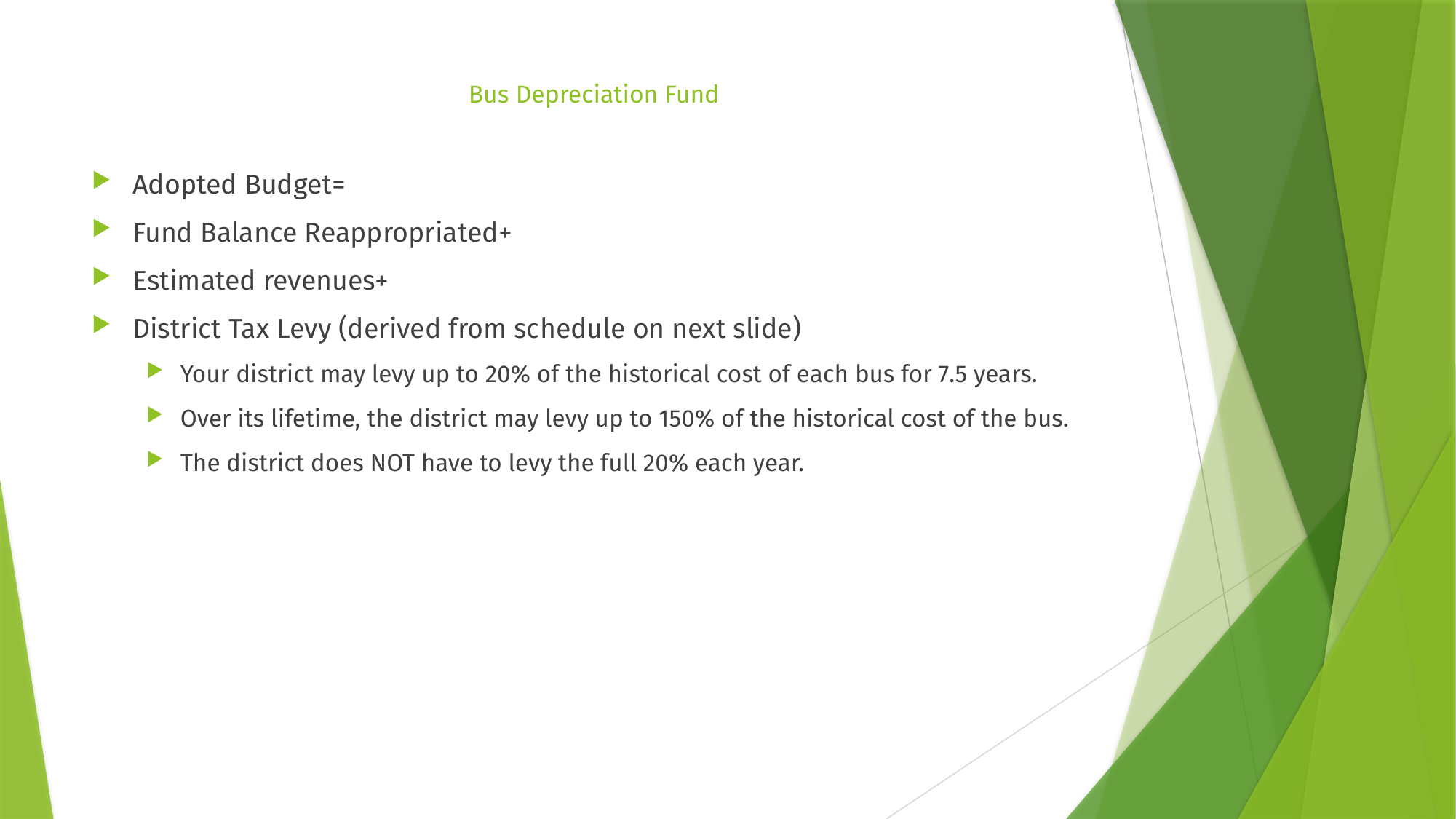

# Bus Depreciation Fund
Adopted Budget=
Fund Balance Reappropriated+
Estimated revenues+
District Tax Levy (derived from schedule on next slide)
Your district may levy up to 20% of the historical cost of each bus for 7.5 years.
Over its lifetime, the district may levy up to 150% of the historical cost of the bus.
The district does NOT have to levy the full 20% each year.